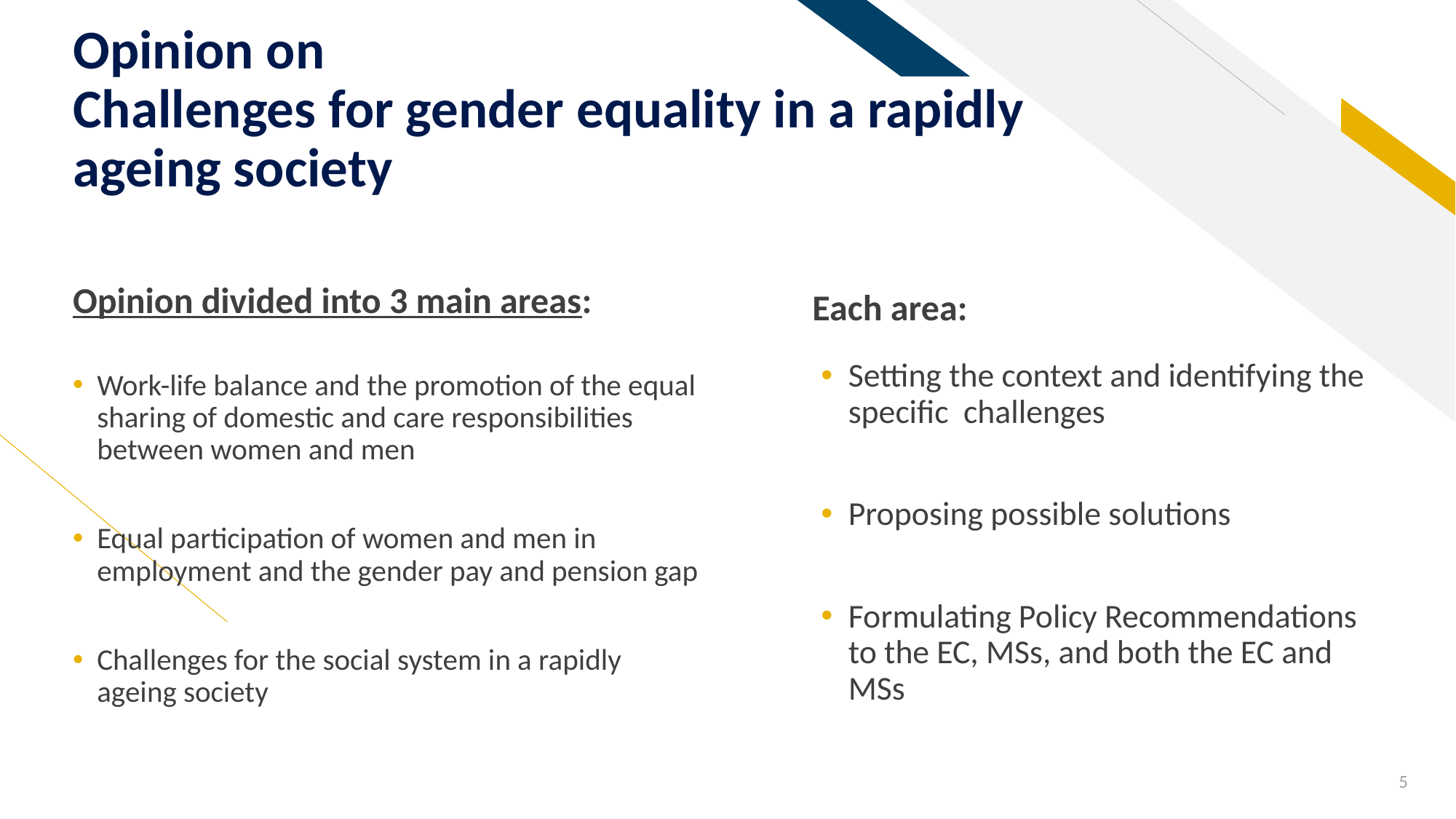

# Opinion on Challenges for gender equality in a rapidly ageing society
Opinion divided into 3 main areas:

Each area:

Setting the context and identifying the specific  challenges

Proposing possible solutions

Formulating Policy Recommendations to the EC, MSs, and both the EC and MSs

Work-life balance and the promotion of the equal sharing of domestic and care responsibilities between women and men

Equal participation of women and men in employment and the gender pay and pension gap

Challenges for the social system in a rapidly ageing society

5